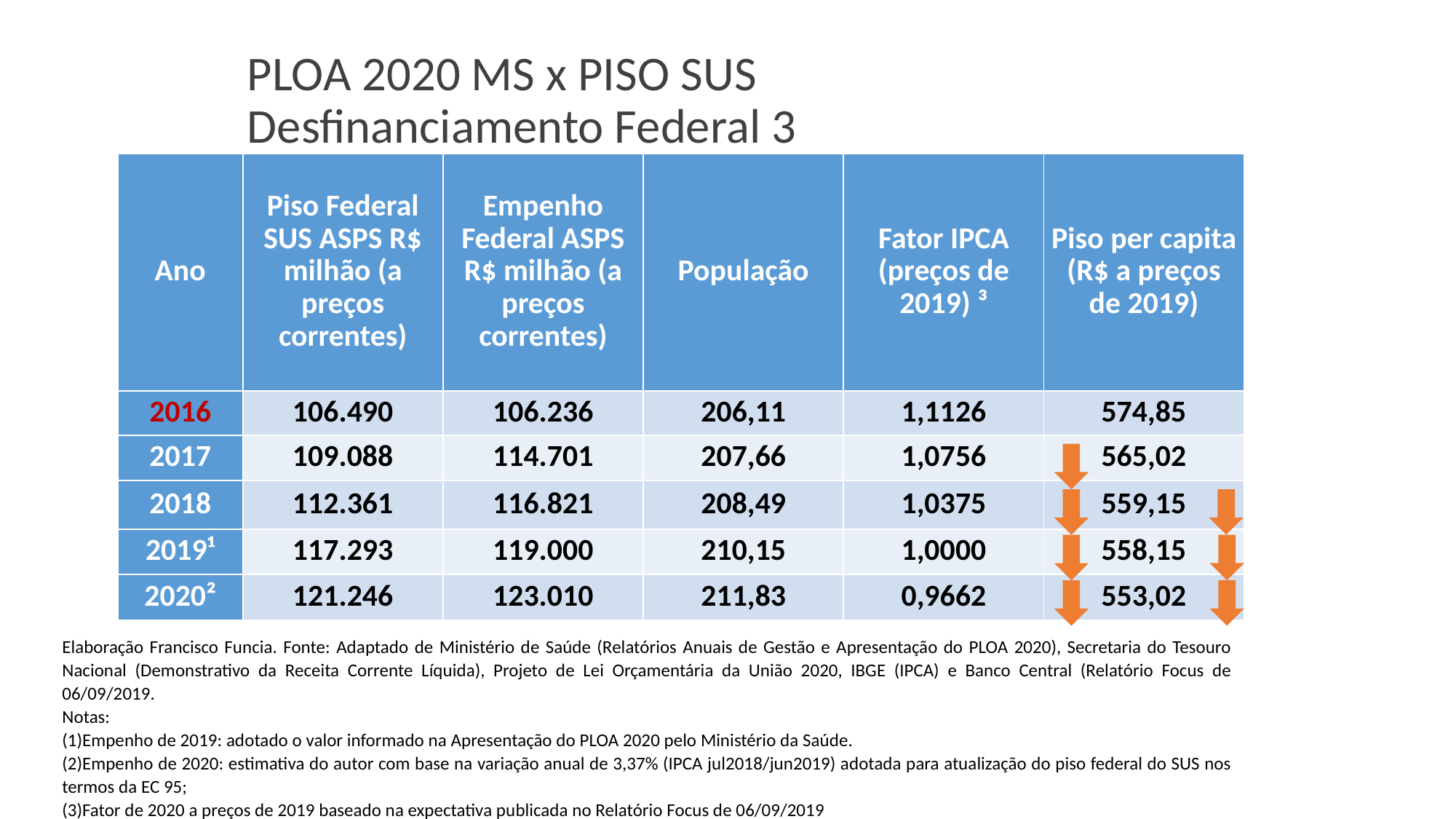

# PLOA 2020 MS x PISO SUS Desfinanciamento Federal 3
| Ano | Piso Federal SUS ASPS R$ milhão (a preços correntes) | Empenho Federal ASPS R$ milhão (a preços correntes) | População | Fator IPCA (preços de 2019) ³ | Piso per capita (R$ a preços de 2019) |
| --- | --- | --- | --- | --- | --- |
| 2016 | 106.490 | 106.236 | 206,11 | 1,1126 | 574,85 |
| 2017 | 109.088 | 114.701 | 207,66 | 1,0756 | 565,02 |
| 2018 | 112.361 | 116.821 | 208,49 | 1,0375 | 559,15 |
| 2019¹ | 117.293 | 119.000 | 210,15 | 1,0000 | 558,15 |
| 2020² | 121.246 | 123.010 | 211,83 | 0,9662 | 553,02 |

Elaboração Francisco Funcia. Fonte: Adaptado de Ministério de Saúde (Relatórios Anuais de Gestão e Apresentação do PLOA 2020), Secretaria do Tesouro Nacional (Demonstrativo da Receita Corrente Líquida), Projeto de Lei Orçamentária da União 2020, IBGE (IPCA) e Banco Central (Relatório Focus de 06/09/2019.
Notas:
(1)Empenho de 2019: adotado o valor informado na Apresentação do PLOA 2020 pelo Ministério da Saúde.
(2)Empenho de 2020: estimativa do autor com base na variação anual de 3,37% (IPCA jul2018/jun2019) adotada para atualização do piso federal do SUS nos termos da EC 95;
(3)Fator de 2020 a preços de 2019 baseado na expectativa publicada no Relatório Focus de 06/09/2019

      OBSERVAÇÃO: NESSE ANO, O VALOR DOS EMPENHOS A PAGAR NO FINAL DO EXERCÍCIO FOI RECORDE – CRESCEU 81% - OU SEJA, O EMPENHOU MAIS, PORÉM NÃO LIQUIDOU E NÃO PAGOU